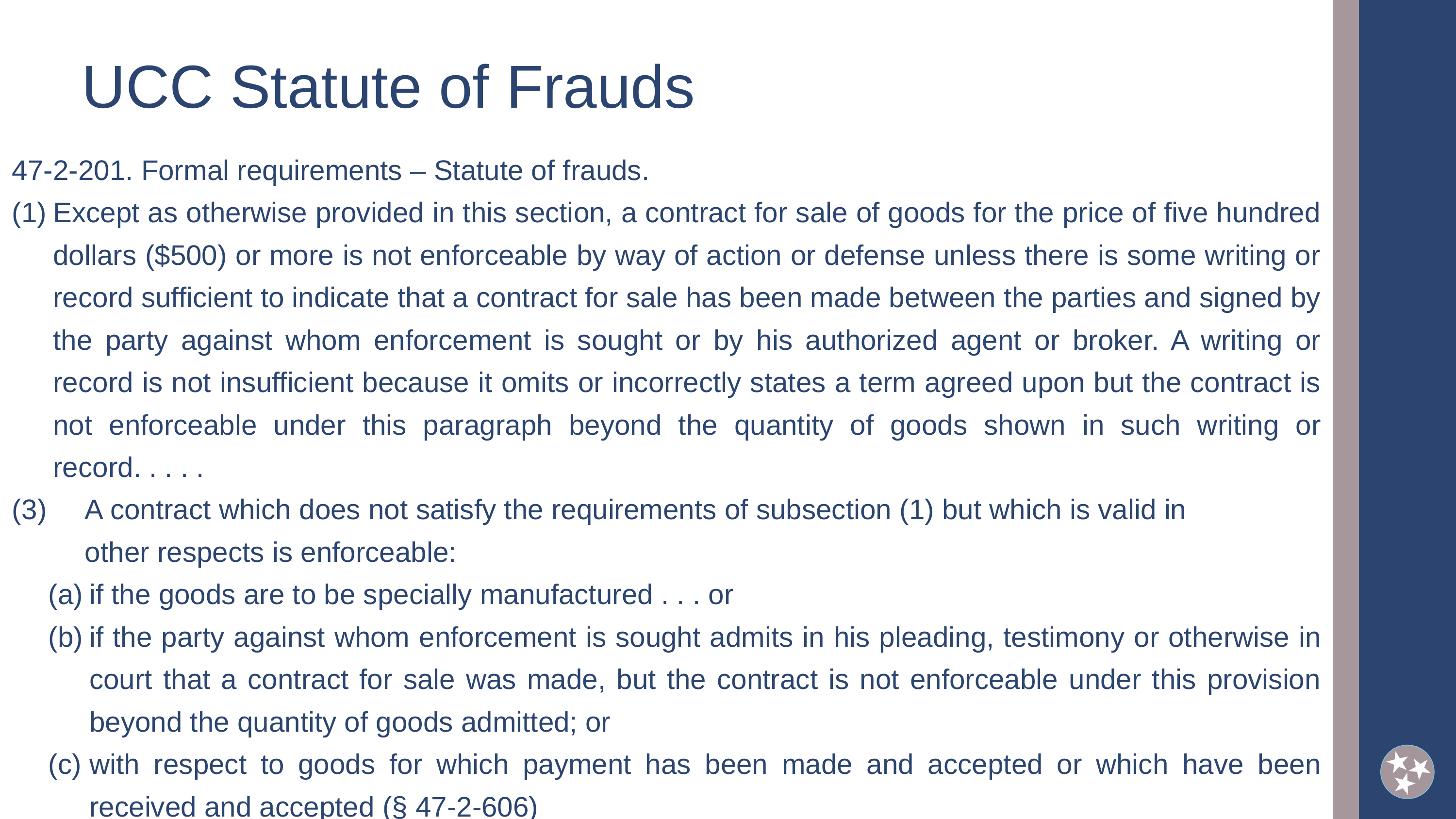

UCC Statute of Frauds
47-2-201. Formal requirements – Statute of frauds.
Except as otherwise provided in this section, a contract for sale of goods for the price of five hundred dollars ($500) or more is not enforceable by way of action or defense unless there is some writing or record sufficient to indicate that a contract for sale has been made between the parties and signed by the party against whom enforcement is sought or by his authorized agent or broker. A writing or record is not insufficient because it omits or incorrectly states a term agreed upon but the contract is not enforceable under this paragraph beyond the quantity of goods shown in such writing or record. . . . .
(3) 	A contract which does not satisfy the requirements of subsection (1) but which is valid in                       	other respects is enforceable:
if the goods are to be specially manufactured . . . or
if the party against whom enforcement is sought admits in his pleading, testimony or otherwise in court that a contract for sale was made, but the contract is not enforceable under this provision beyond the quantity of goods admitted; or
with respect to goods for which payment has been made and accepted or which have been received and accepted (§ 47-2-606)

2